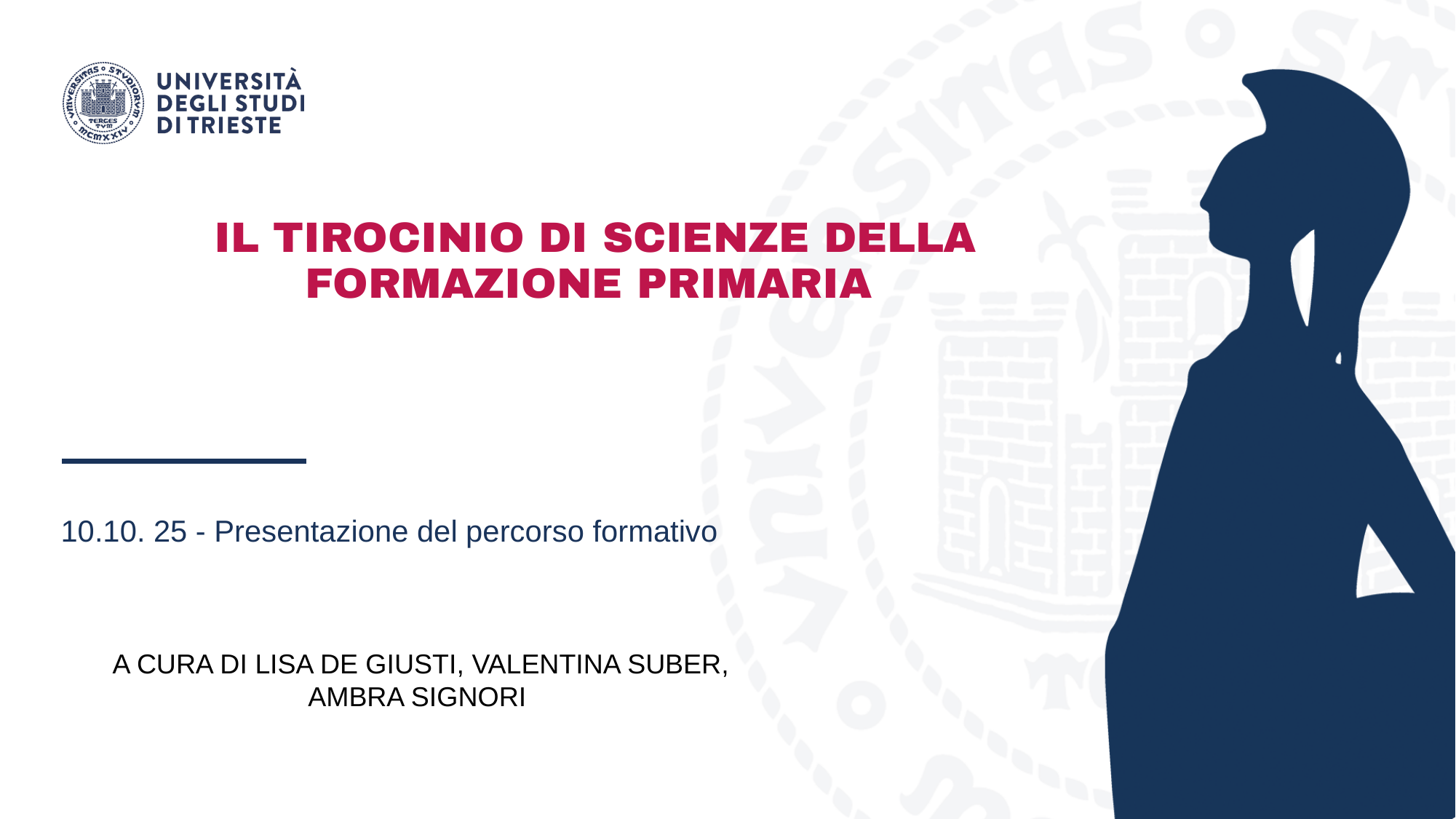

# IL TIROCINIO DI SCIENZE DELLA FORMAZIONE PRIMARIA
10.10. 25 - Presentazione del percorso formativo
A CURA DI LISA DE GIUSTI, VALENTINA SUBER, AMBRA SIGNORI